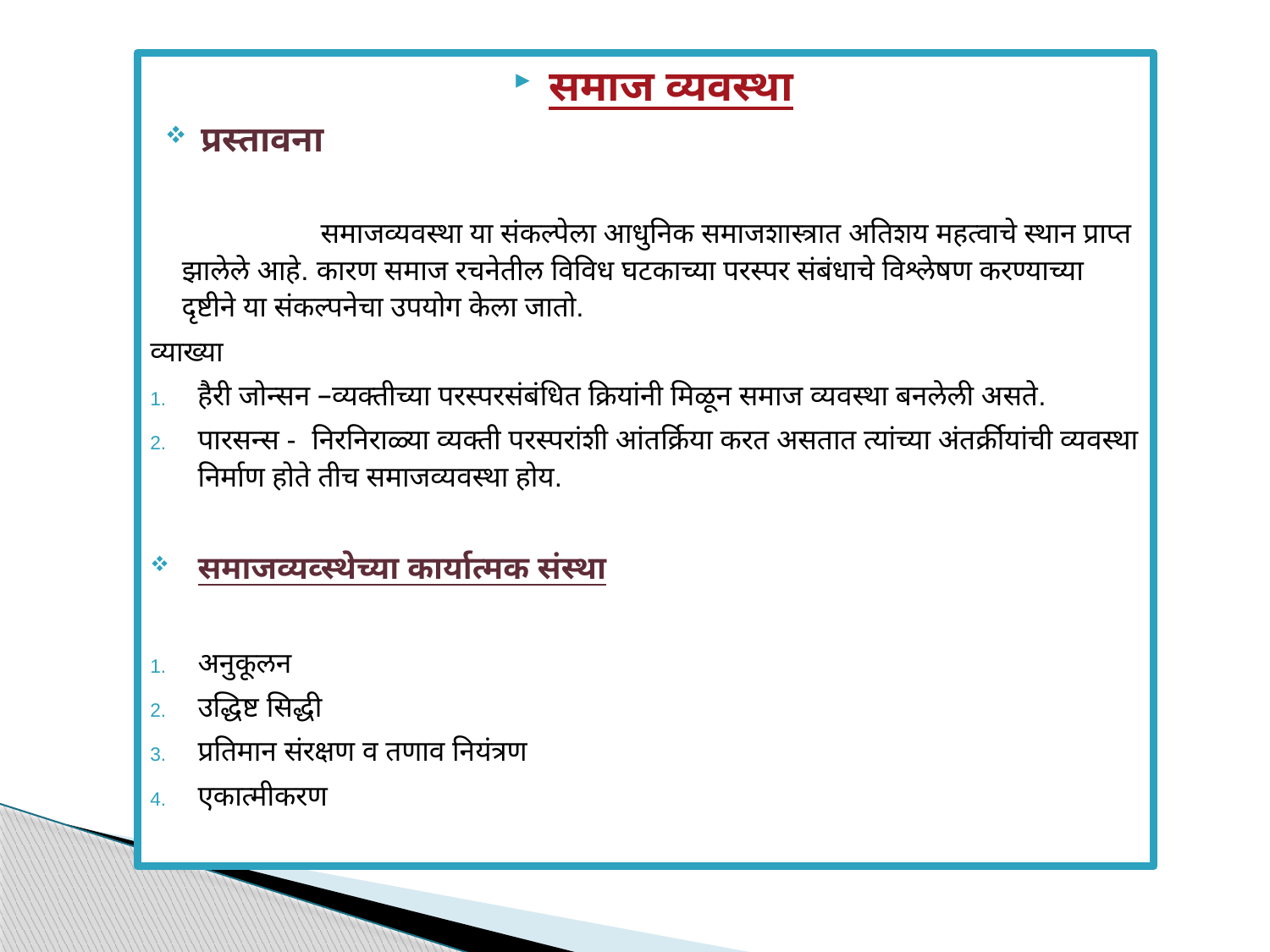

समाज व्यवस्था
प्रस्तावना

                       समाजव्यवस्था या संकल्पेला आधुनिक समाजशास्त्रात अतिशय महत्वाचे स्थान प्राप्त झालेले आहे. कारण समाज रचनेतील विविध घटकाच्या परस्पर संबंधाचे विश्लेषण करण्याच्या दृष्टीने या संकल्पनेचा उपयोग केला जातो.
व्याख्या
हैरी जोन्सन –व्यक्तीच्या परस्परसंबंधित क्रियांनी मिळून समाज व्यवस्था बनलेली असते.
पारसन्स -  निरनिराळ्या व्यक्ती परस्परांशी आंतर्क्रिया करत असतात त्यांच्या अंतर्क्रीयांची व्यवस्था निर्माण होते तीच समाजव्यवस्था होय.

समाजव्यव्स्थेच्या कार्यात्मक संस्था

अनुकूलन
उद्धिष्ट सिद्धी
प्रतिमान संरक्षण व तणाव नियंत्रण
एकात्मीकरण